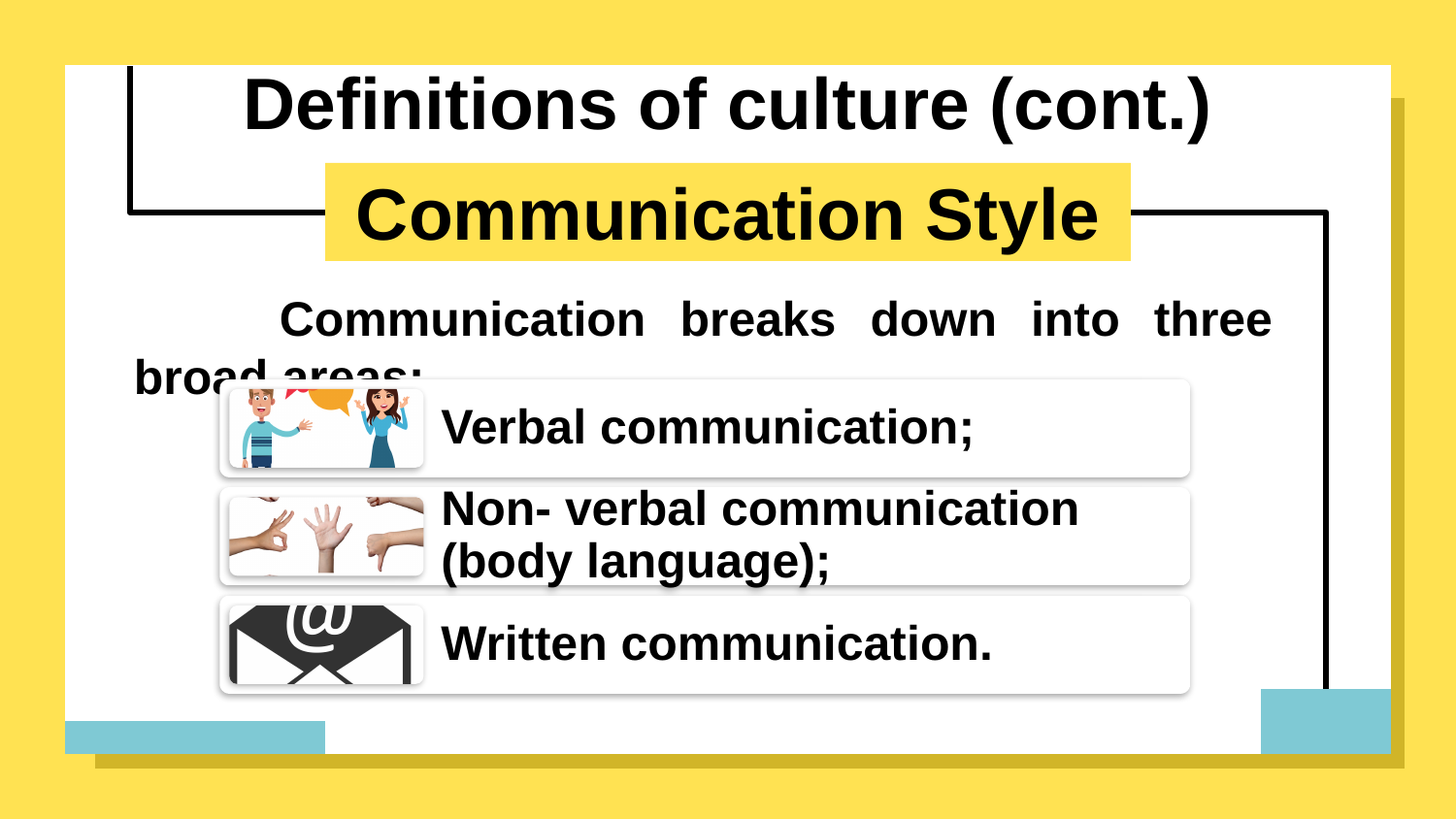

Definitions of culture (cont.)
# Communication Style
	Communication breaks down into three broad areas:
Verbal communication;
Non- verbal communication (body language);
Written communication.